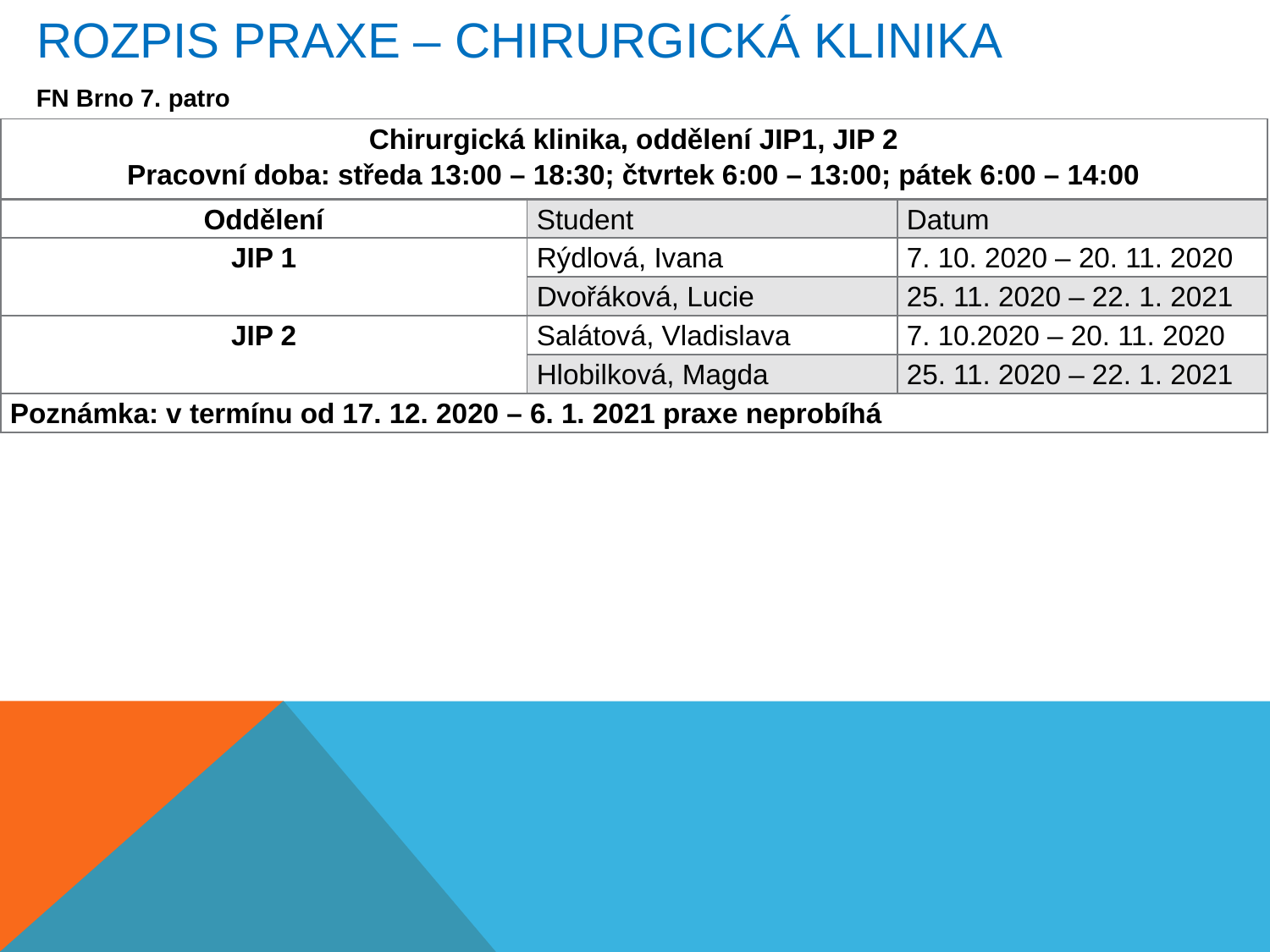

# Rozpis praxe – Chirurgická klinika
FN Brno 7. patro
| Chirurgická klinika, oddělení JIP1, JIP 2 Pracovní doba: středa 13:00 – 18:30; čtvrtek 6:00 – 13:00; pátek 6:00 – 14:00 |  |  |
| --- | --- | --- |
| Oddělení | Student | Datum |
| JIP 1 | Rýdlová, Ivana | 7. 10. 2020 – 20. 11. 2020 |
|  | Dvořáková, Lucie | 25. 11. 2020 – 22. 1. 2021 |
| JIP 2 | Salátová, Vladislava | 7. 10.2020 – 20. 11. 2020 |
|  | Hlobilková, Magda | 25. 11. 2020 – 22. 1. 2021 |
| Poznámka: v termínu od 17. 12. 2020 – 6. 1. 2021 praxe neprobíhá |  |  |